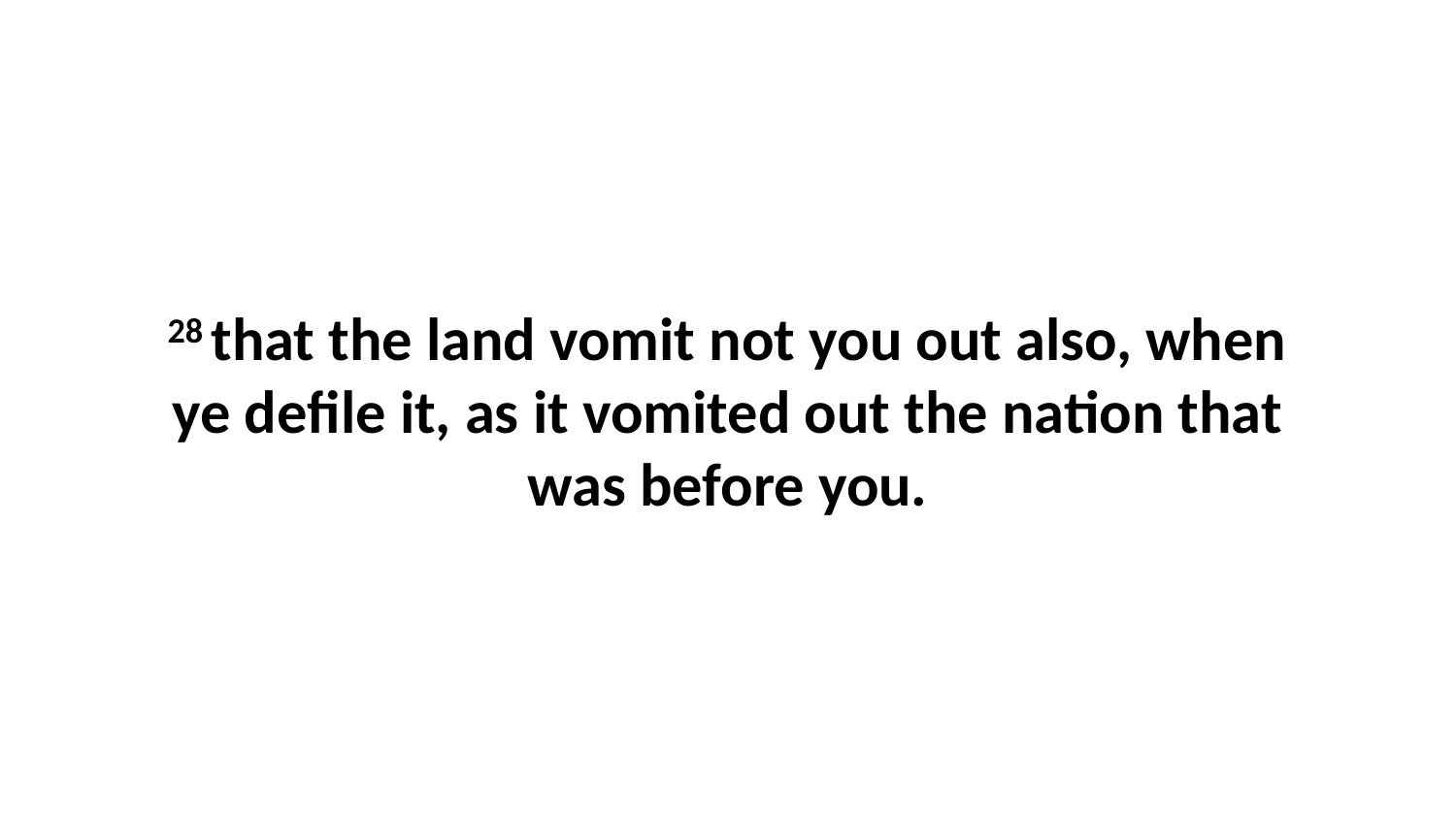

28 that the land vomit not you out also, when ye defile it, as it vomited out the nation that was before you.